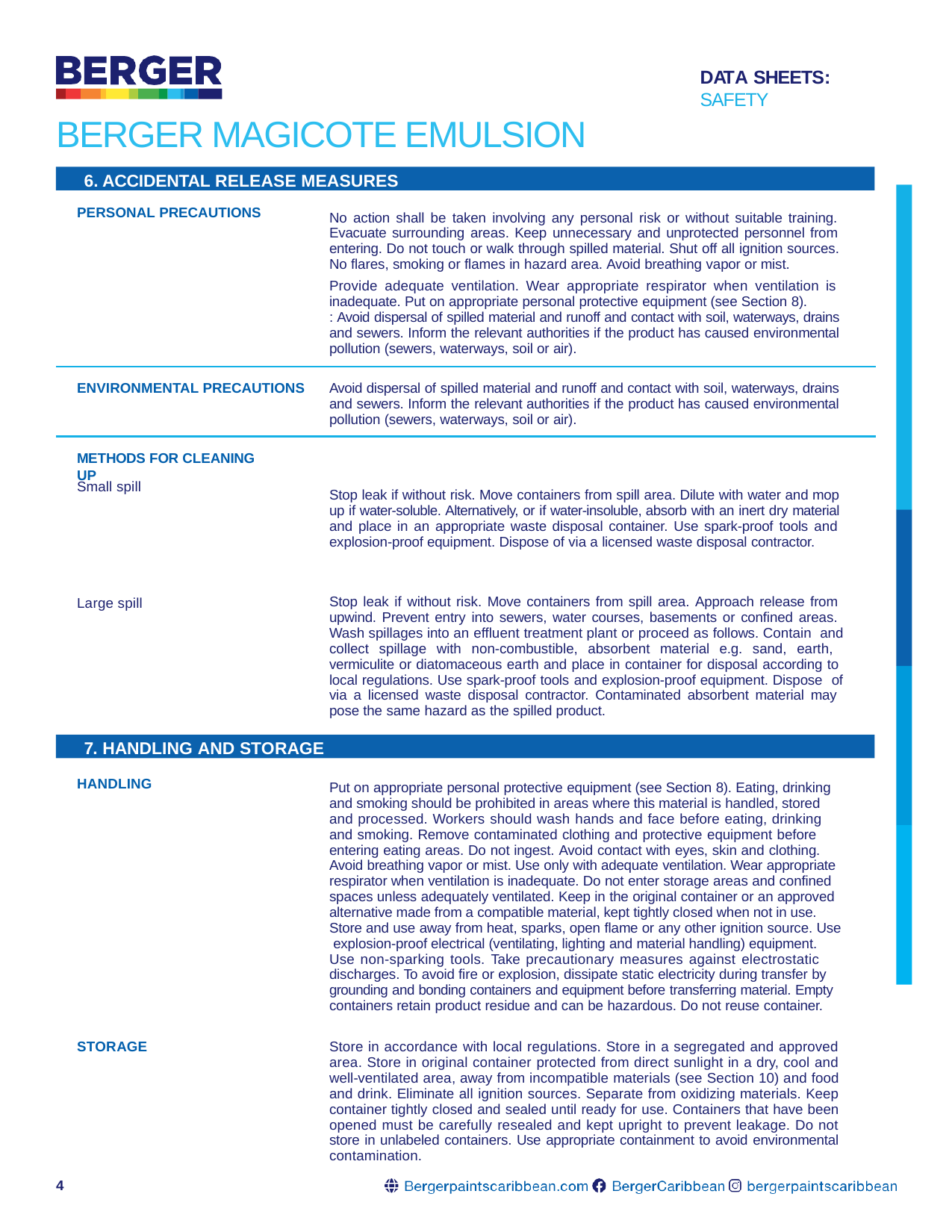

DATA SHEETS: SAFETY
# BERGER MAGICOTE EMULSION
6. ACCIDENTAL RELEASE MEASURES

PERSONAL PRECAUTIONS
No action shall be taken involving any personal risk or without suitable training.  Evacuate surrounding areas. Keep unnecessary and unprotected personnel from  entering. Do not touch or walk through spilled material. Shut off all ignition sources.  No flares, smoking or flames in hazard area. Avoid breathing vapor or mist.
Provide adequate ventilation. Wear appropriate respirator when ventilation is  inadequate. Put on appropriate personal protective equipment (see Section 8).
: Avoid dispersal of spilled material and runoff and contact with soil, waterways, drains  and sewers. Inform the relevant authorities if the product has caused environmental  pollution (sewers, waterways, soil or air).

ENVIRONMENTAL PRECAUTIONS
Avoid dispersal of spilled material and runoff and contact with soil, waterways, drains  and sewers. Inform the relevant authorities if the product has caused environmental  pollution (sewers, waterways, soil or air).

METHODS FOR CLEANING UP
Small spill
Stop leak if without risk. Move containers from spill area. Dilute with water and mop  up if water-soluble. Alternatively, or if water-insoluble, absorb with an inert dry material  and place in an appropriate waste disposal container. Use spark-proof tools and  explosion-proof equipment. Dispose of via a licensed waste disposal contractor.

Large spill

Stop leak if without risk. Move containers from spill area. Approach release from  upwind. Prevent entry into sewers, water courses, basements or confined areas.  Wash spillages into an effluent treatment plant or proceed as follows. Contain  and collect spillage with non-combustible, absorbent material e.g. sand, earth,  vermiculite or diatomaceous earth and place in container for disposal according to  local regulations. Use spark-proof tools and explosion-proof equipment. Dispose  of via a licensed waste disposal contractor. Contaminated absorbent material may  pose the same hazard as the spilled product.
7. HANDLING AND STORAGE
HANDLING
Put on appropriate personal protective equipment (see Section 8). Eating, drinking  and smoking should be prohibited in areas where this material is handled, stored  and processed. Workers should wash hands and face before eating, drinking  and smoking. Remove contaminated clothing and protective equipment before  entering eating areas. Do not ingest. Avoid contact with eyes, skin and clothing.  Avoid breathing vapor or mist. Use only with adequate ventilation. Wear appropriate  respirator when ventilation is inadequate. Do not enter storage areas and confined  spaces unless adequately ventilated. Keep in the original container or an approved  alternative made from a compatible material, kept tightly closed when not in use.  Store and use away from heat, sparks, open flame or any other ignition source. Use  explosion-proof electrical (ventilating, lighting and material handling) equipment.  Use non-sparking tools. Take precautionary measures against electrostatic  discharges. To avoid fire or explosion, dissipate static electricity during transfer by  grounding and bonding containers and equipment before transferring material. Empty  containers retain product residue and can be hazardous. Do not reuse container.
STORAGE
Store in accordance with local regulations. Store in a segregated and approved  area. Store in original container protected from direct sunlight in a dry, cool and  well-ventilated area, away from incompatible materials (see Section 10) and food  and drink. Eliminate all ignition sources. Separate from oxidizing materials. Keep  container tightly closed and sealed until ready for use. Containers that have been  opened must be carefully resealed and kept upright to prevent leakage. Do not  store in unlabeled containers. Use appropriate containment to avoid environmental  contamination.
4